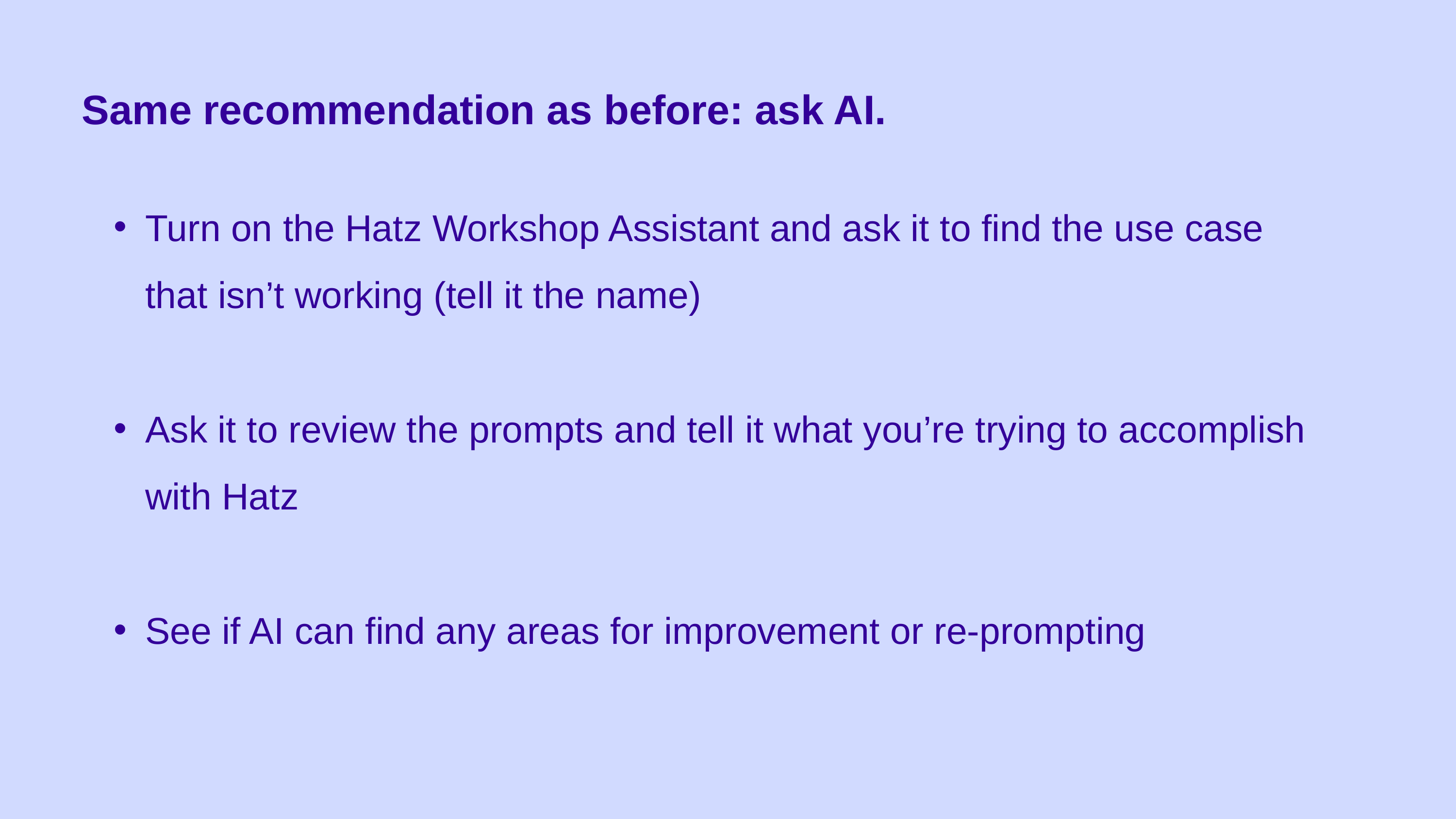

Same recommendation as before: ask AI.
Turn on the Hatz Workshop Assistant and ask it to find the use case that isn’t working (tell it the name)

Ask it to review the prompts and tell it what you’re trying to accomplish with Hatz

See if AI can find any areas for improvement or re-prompting